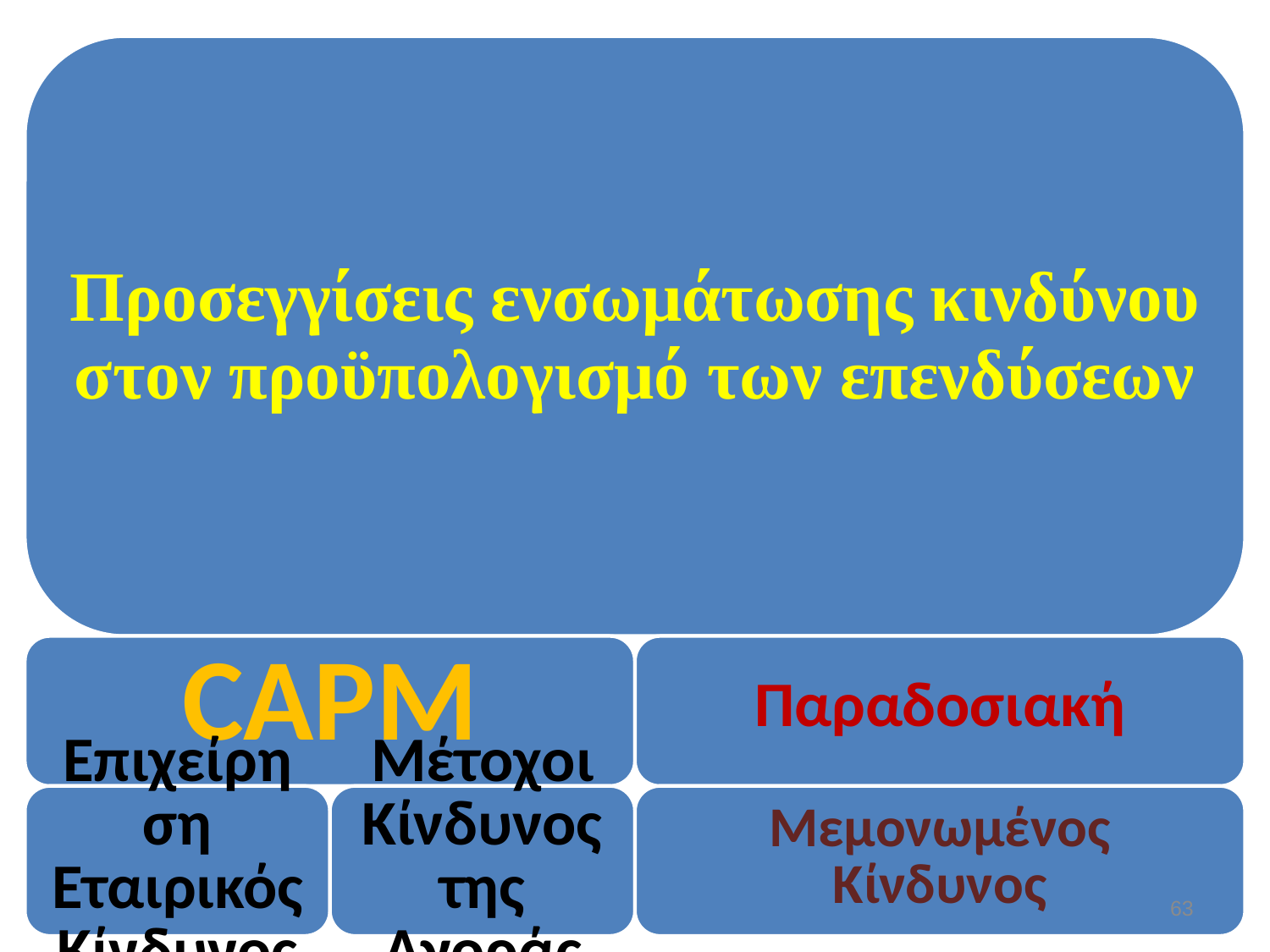

#
Προσεγγίσεις ενσωμάτωσης κινδύνου στον προϋπολογισμό των επενδύσεων
CAPM
Παραδοσιακή
Μεμονωμένος Κίνδυνος
63